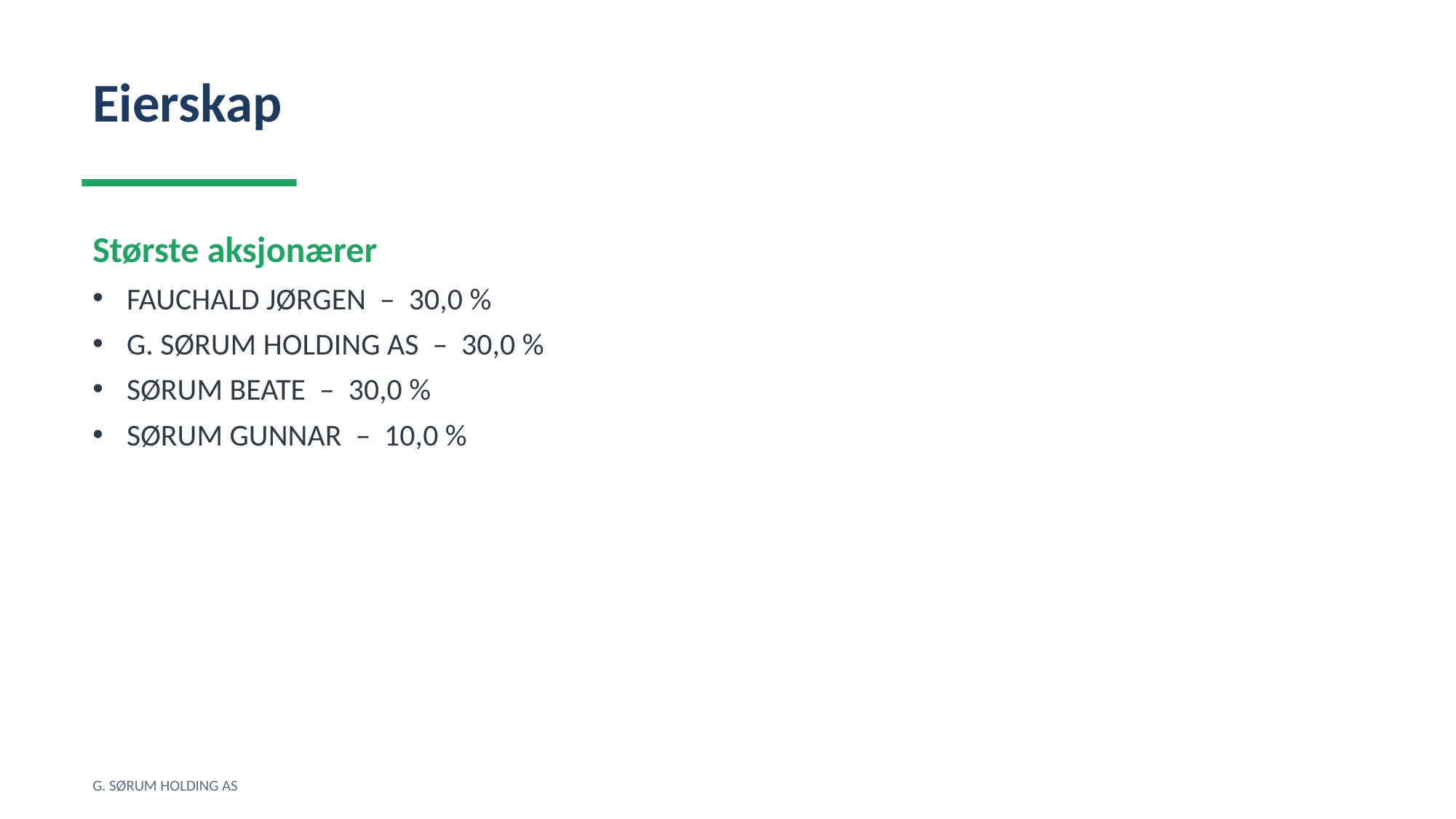

Eierskap

Største aksjonærer
FAUCHALD JØRGEN  –  30,0 %
G. SØRUM HOLDING AS  –  30,0 %
SØRUM BEATE  –  30,0 %
SØRUM GUNNAR  –  10,0 %
G. SØRUM HOLDING AS